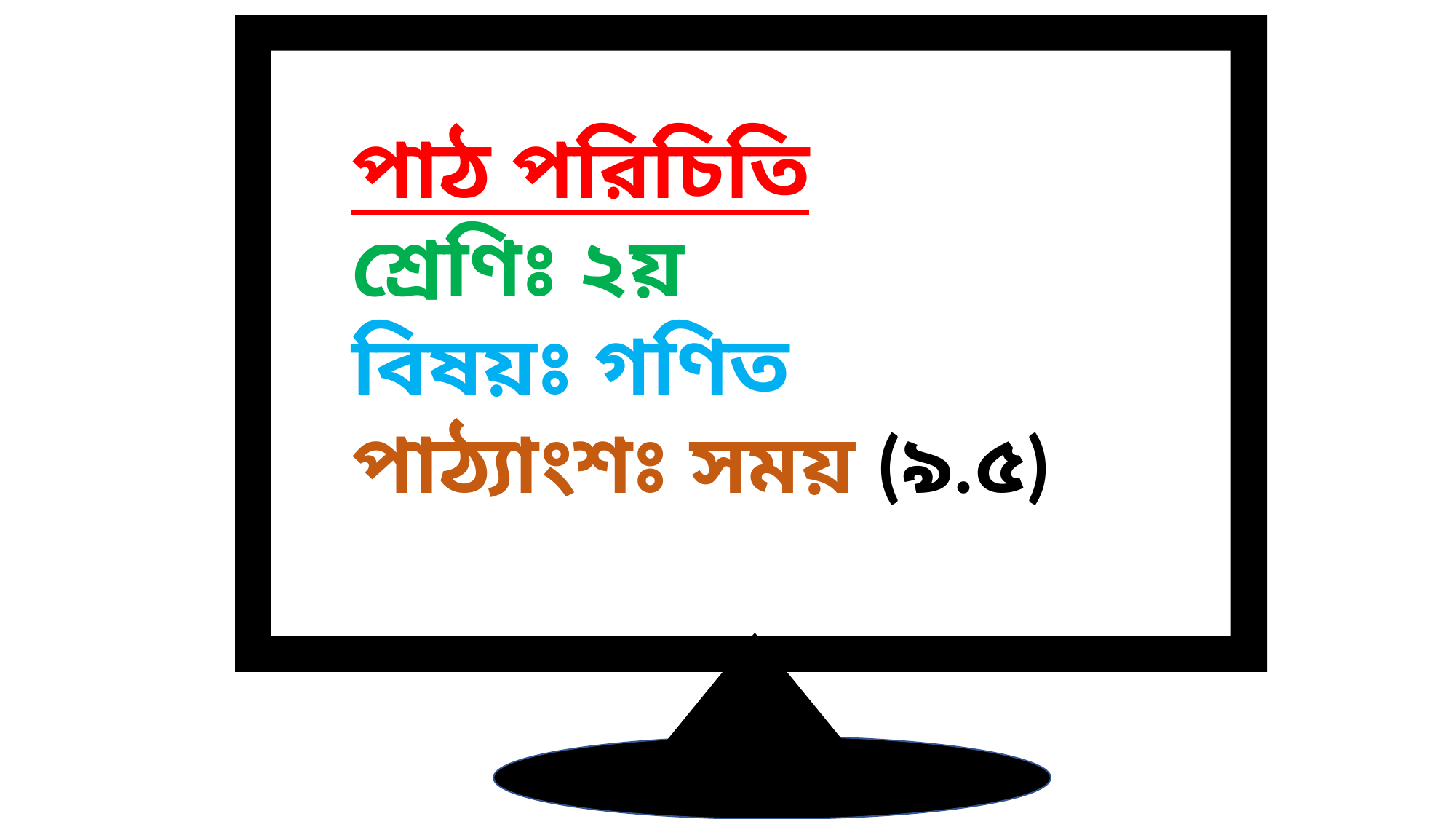

পাঠ পরিচিতি
শ্রেণিঃ ২য়
বিষয়ঃ গণিত
পাঠ্যাংশঃ সময় (৯.৫)